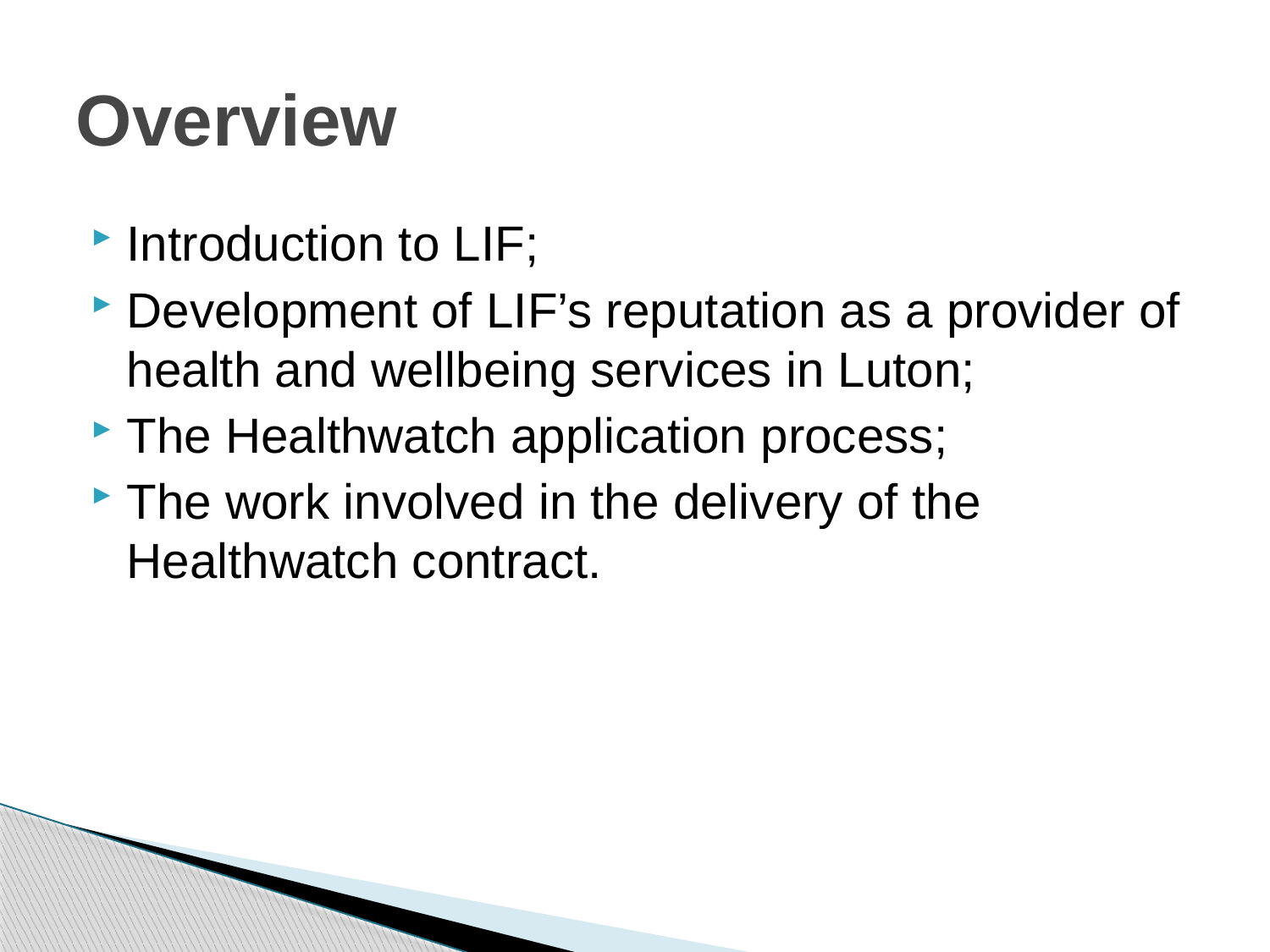

# Overview
Introduction to LIF;
Development of LIF’s reputation as a provider of health and wellbeing services in Luton;
The Healthwatch application process;
The work involved in the delivery of the Healthwatch contract.